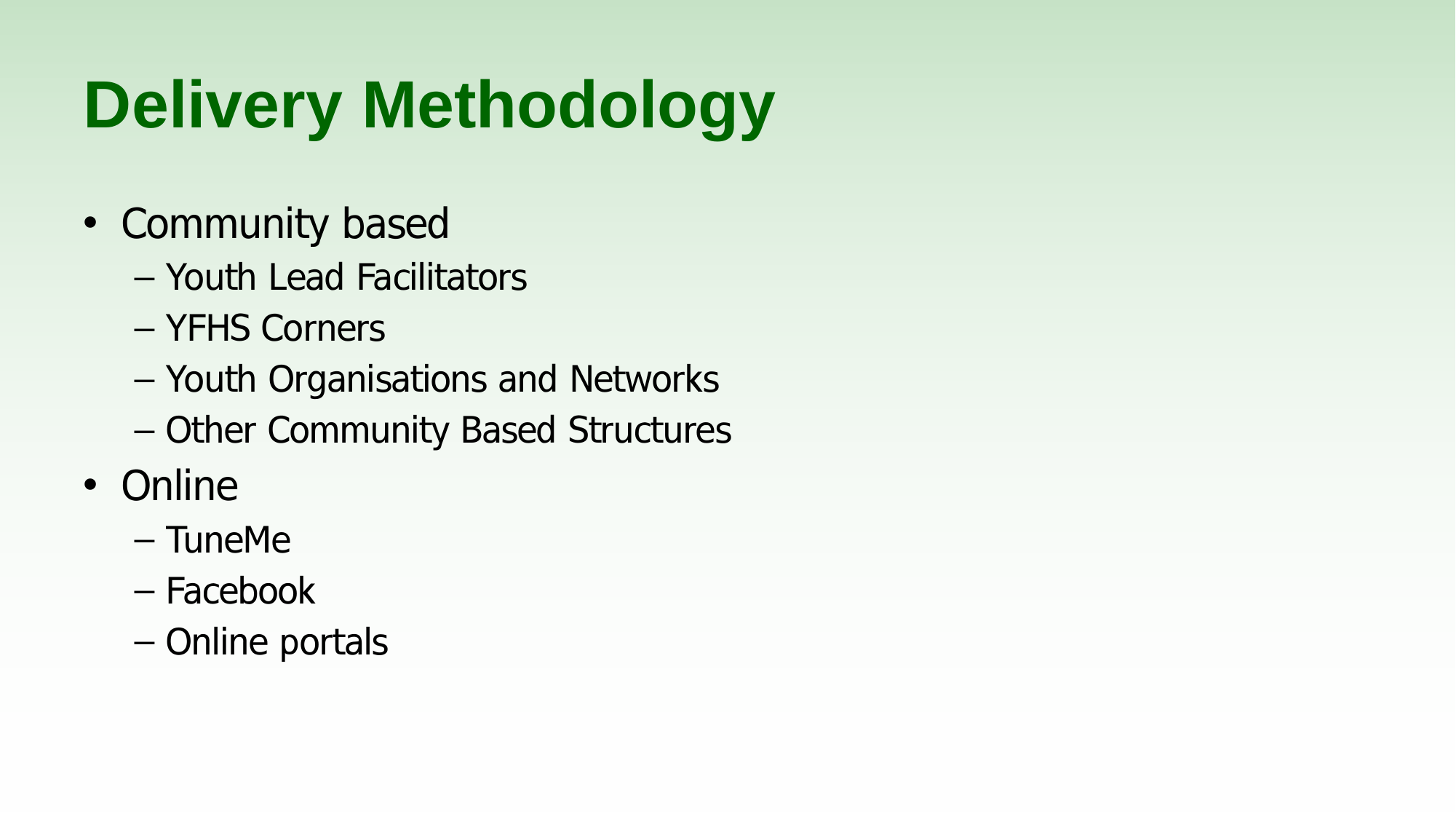

# Delivery Methodology
Community based
Youth Lead Facilitators
YFHS Corners
Youth Organisations and Networks
Other Community Based Structures
Online
TuneMe
Facebook
Online portals